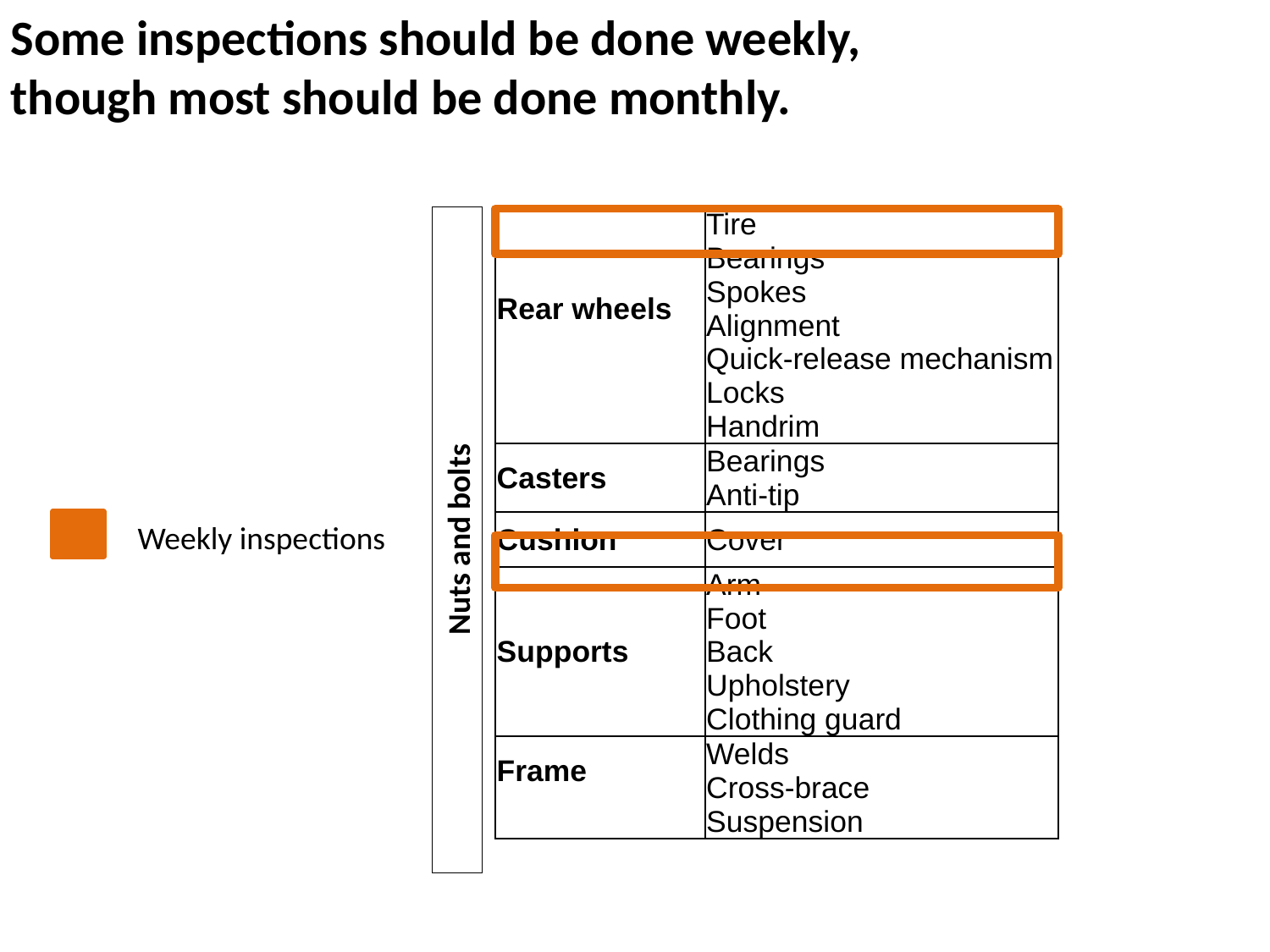

Inspection items
Some inspections should be done weekly,
though most should be done monthly.
| Rear wheels | Tire Bearings Spokes Alignment Quick-release mechanism Locks Handrim |
| --- | --- |
| Casters | Bearings Anti-tip |
| Cushion | Cover |
| Supports | Arm Foot Back Upholstery Clothing guard |
| Frame | Welds Cross-brace Suspension |

Weekly inspections
Nuts and bolts

Wheelchair Maintenance Training: Manual Wheelchair
Maintenance at Home           Page 16